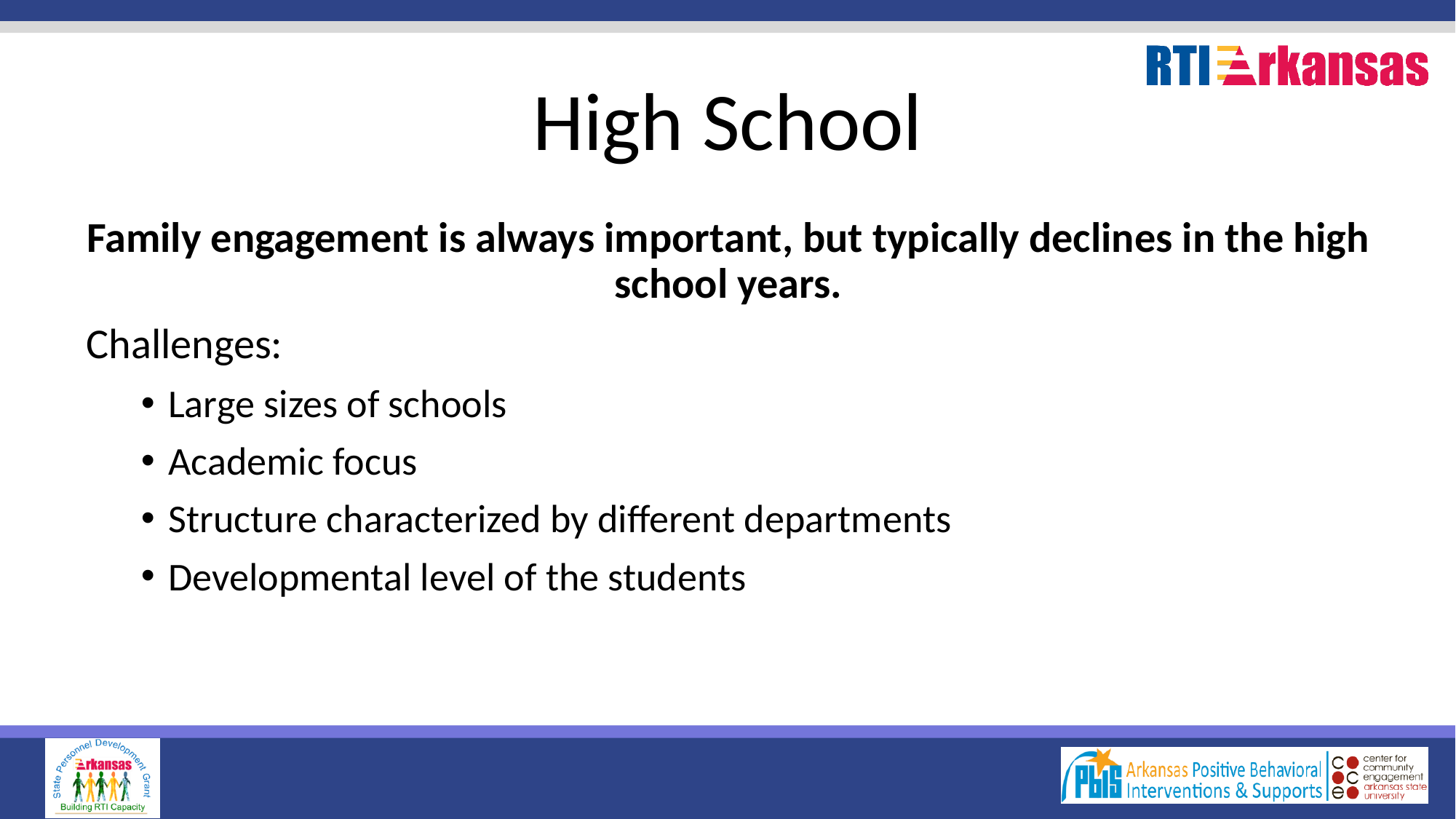

# High School
Family engagement is always important, but typically declines in the high school years.
Challenges:
Large sizes of schools
Academic focus
Structure characterized by different departments
Developmental level of the students